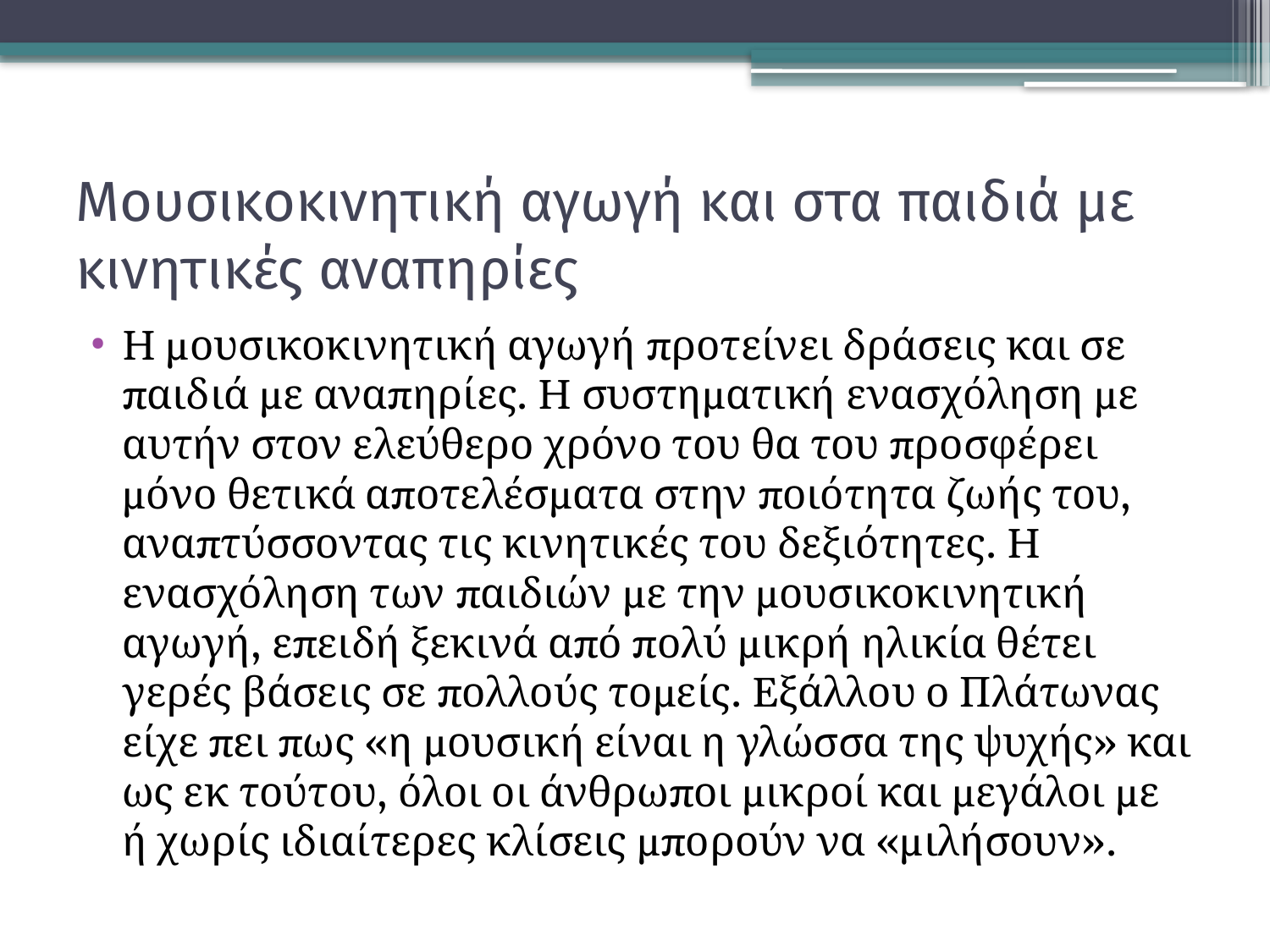

# Μουσικοκινητική αγωγή και στα παιδιά με κινητικές αναπηρίες
Η μουσικοκινητική αγωγή προτείνει δράσεις και σε παιδιά με αναπηρίες. Η συστηματική ενασχόληση με αυτήν στον ελεύθερο χρόνο του θα του προσφέρει μόνο θετικά αποτελέσματα στην ποιότητα ζωής του, αναπτύσσοντας τις κινητικές του δεξιότητες. Η ενασχόληση των παιδιών με την μουσικοκινητική αγωγή, επειδή ξεκινά από πολύ μικρή ηλικία θέτει γερές βάσεις σε πολλούς τομείς. Εξάλλου ο Πλάτωνας είχε πει πως «η μουσική είναι η γλώσσα της ψυχής» και ως εκ τούτου, όλοι οι άνθρωποι μικροί και μεγάλοι με ή χωρίς ιδιαίτερες κλίσεις μπορούν να «μιλήσουν».